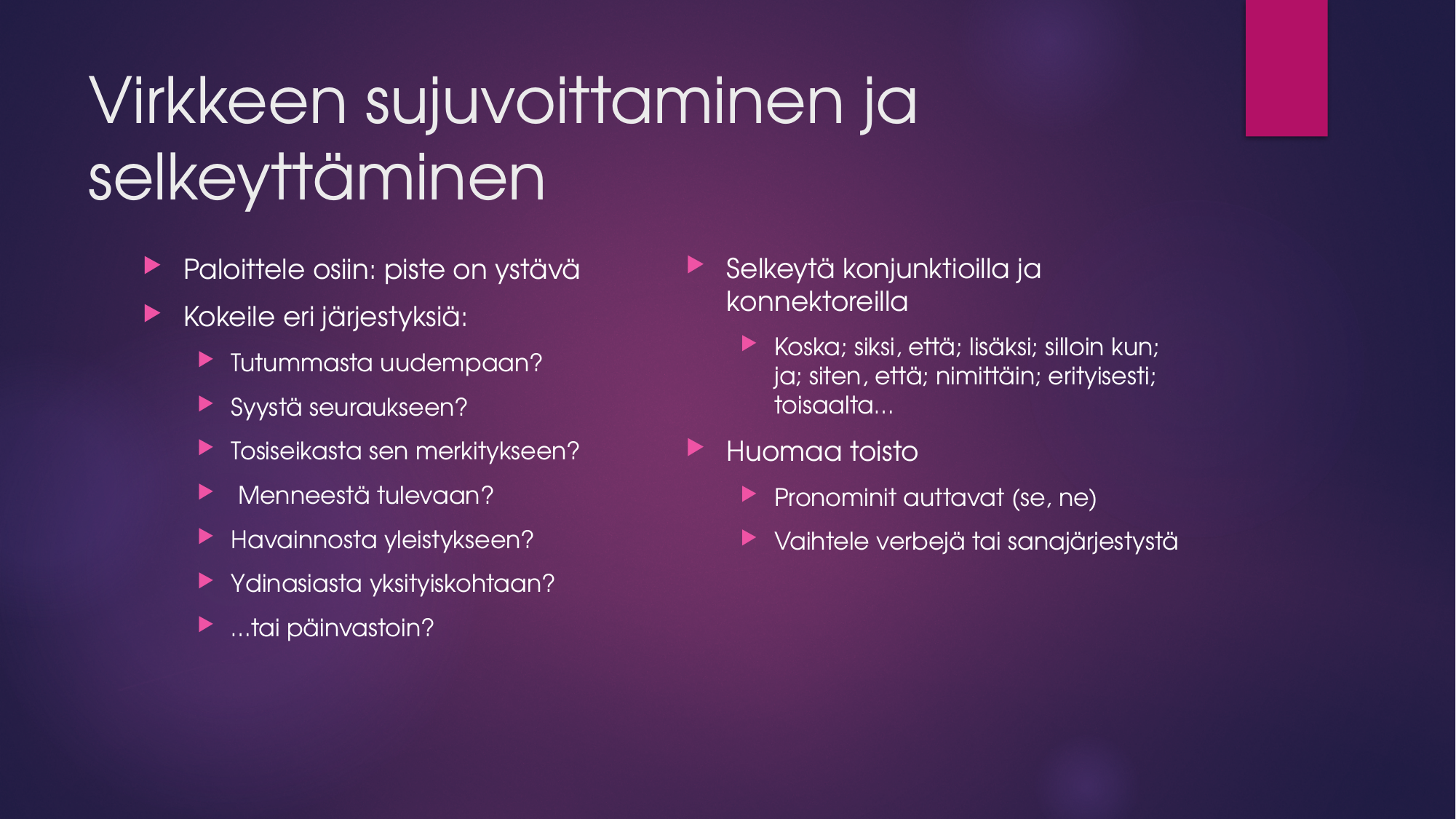

# Virkkeen sujuvoittaminen ja selkeyttäminen
Selkeytä konjunktioilla ja konnektoreilla
Koska; siksi, että; lisäksi; silloin kun; ja; siten, että; nimittäin; erityisesti; toisaalta…
Huomaa toisto
Pronominit auttavat (se, ne)
Vaihtele verbejä tai sanajärjestystä
Paloittele osiin: piste on ystävä
Kokeile eri järjestyksiä:
Tutummasta uudempaan?
Syystä seuraukseen?
Tosiseikasta sen merkitykseen?
 Menneestä tulevaan?
Havainnosta yleistykseen?
Ydinasiasta yksityiskohtaan?
…tai päinvastoin?